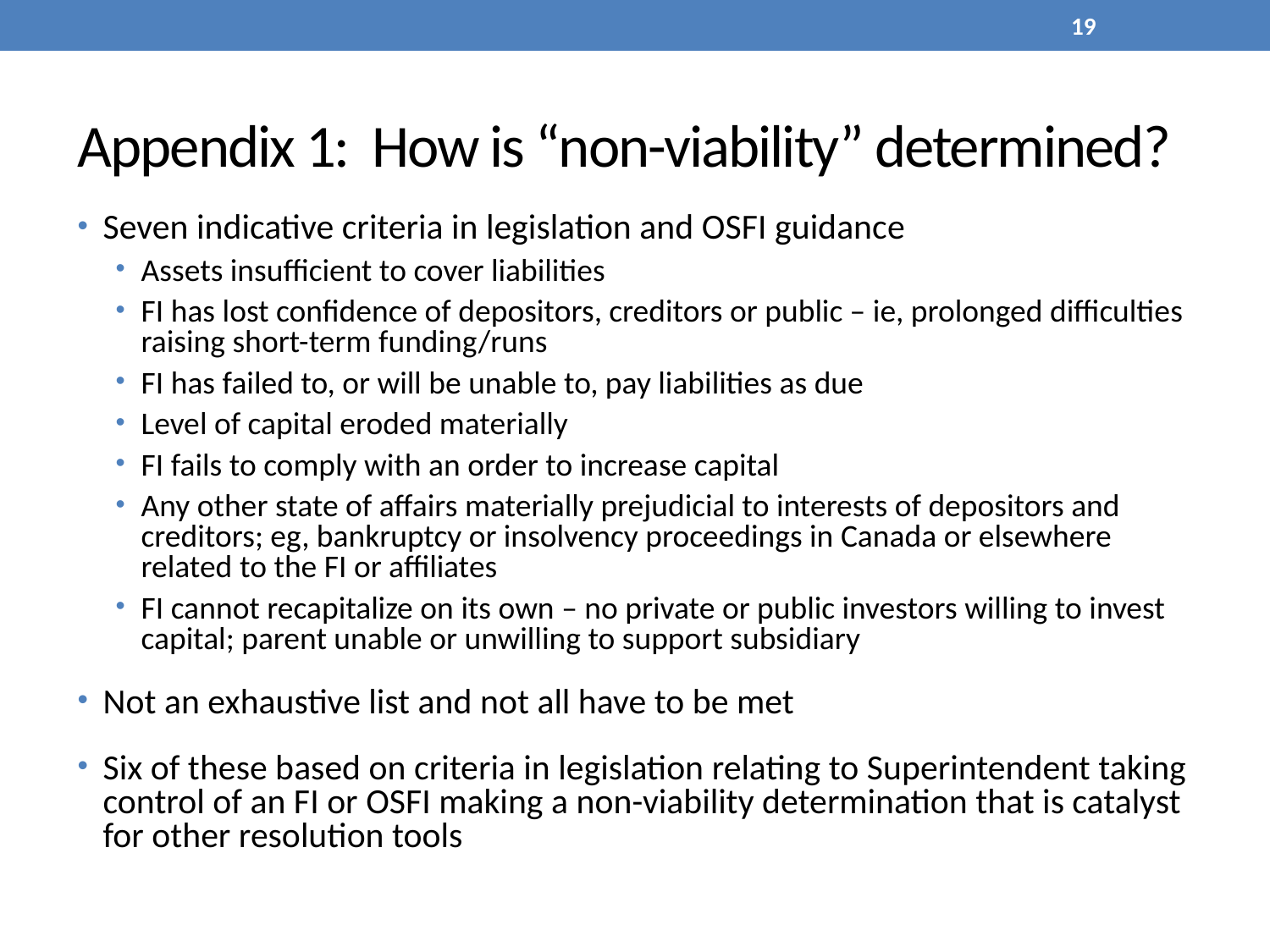

19
# Appendix 1:  How is “non-viability” determined?
Seven indicative criteria in legislation and OSFI guidance
Assets insufficient to cover liabilities
FI has lost confidence of depositors, creditors or public – ie, prolonged difficulties raising short-term funding/runs
FI has failed to, or will be unable to, pay liabilities as due
Level of capital eroded materially
FI fails to comply with an order to increase capital
Any other state of affairs materially prejudicial to interests of depositors and creditors; eg, bankruptcy or insolvency proceedings in Canada or elsewhere related to the FI or affiliates
FI cannot recapitalize on its own – no private or public investors willing to invest capital; parent unable or unwilling to support subsidiary
Not an exhaustive list and not all have to be met
Six of these based on criteria in legislation relating to Superintendent taking control of an FI or OSFI making a non-viability determination that is catalyst for other resolution tools